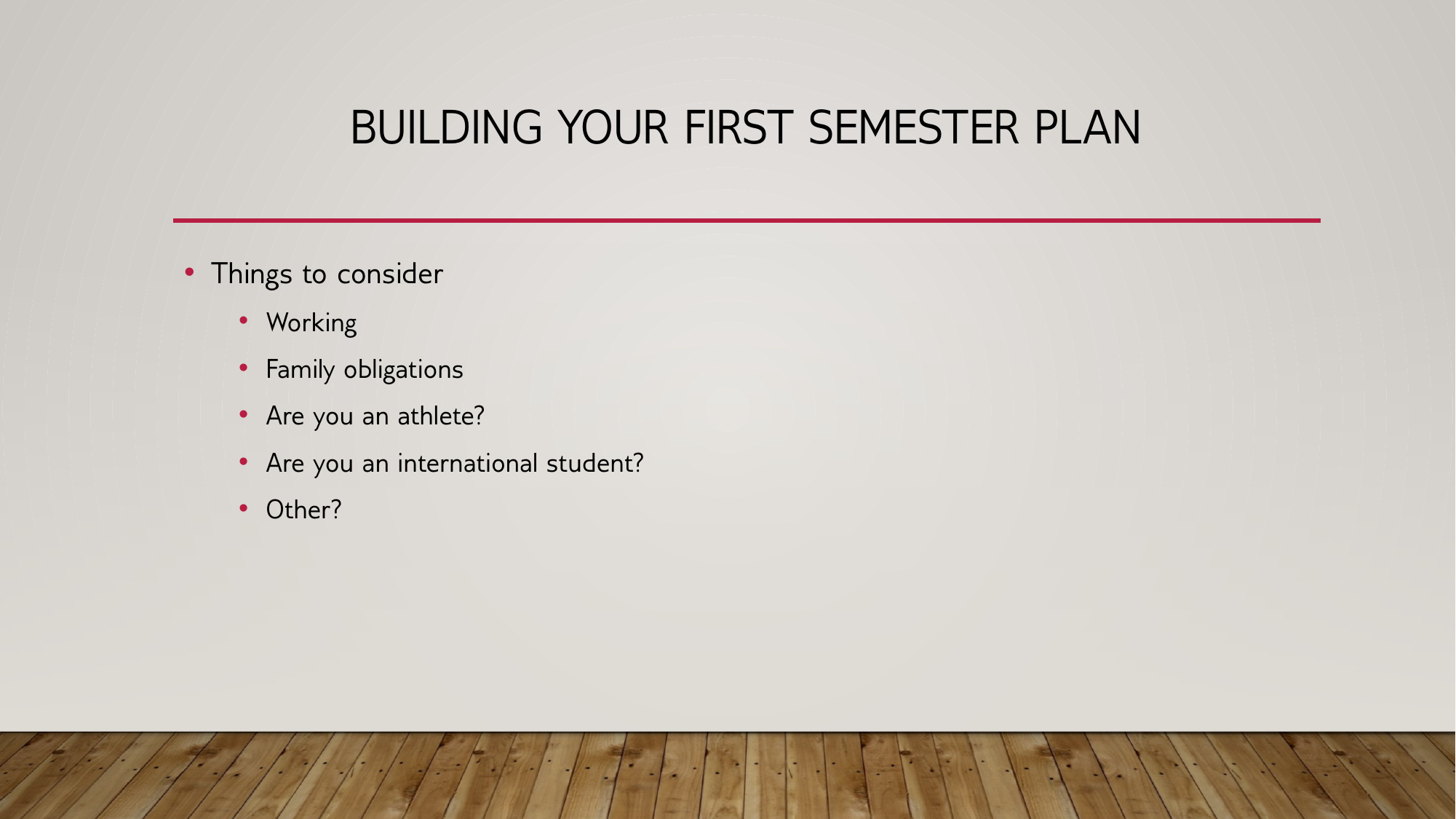

# Building your first semester plan
Things to consider
Working
Family obligations
Are you an athlete?
Are you an international student?
Other?